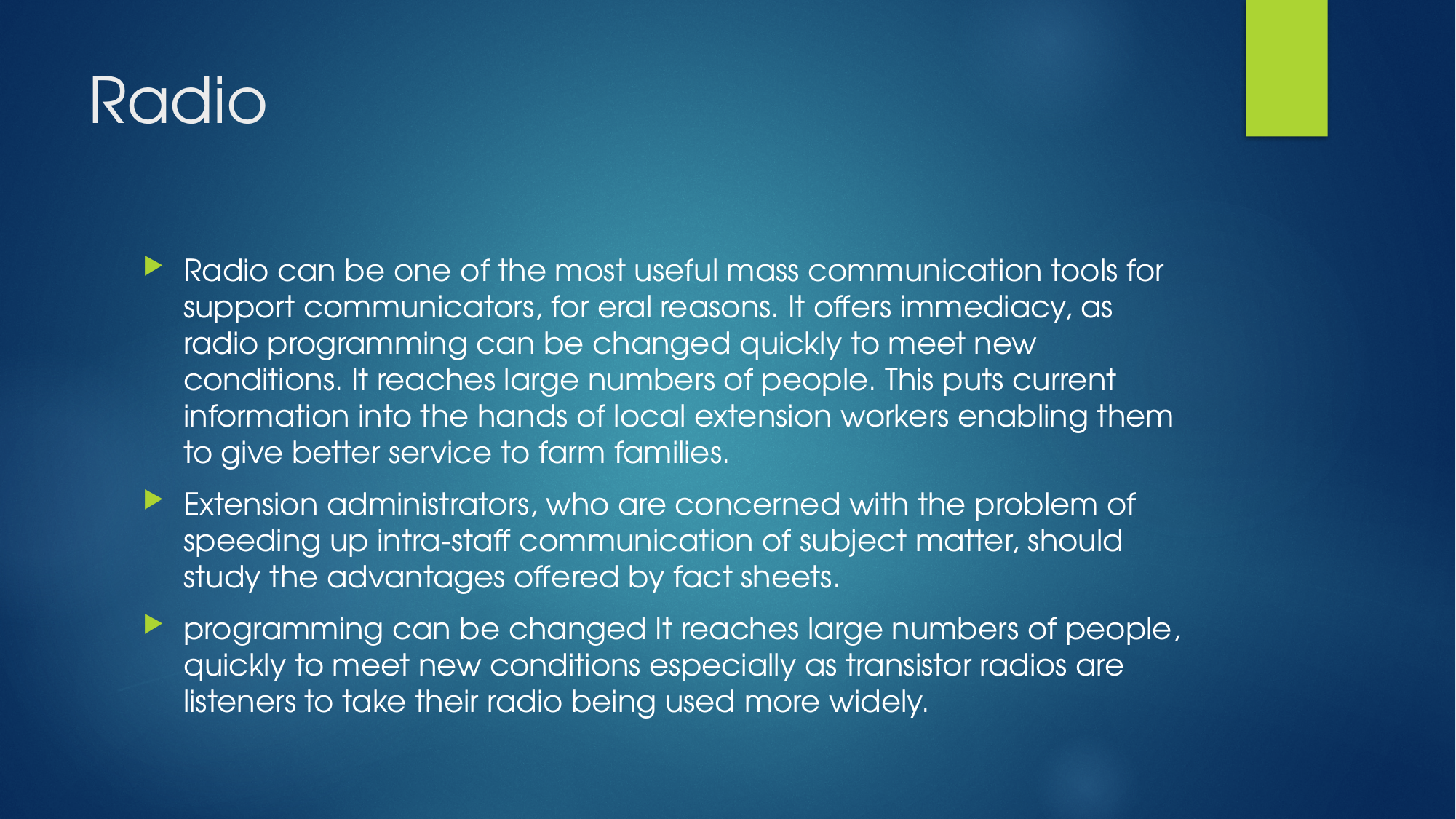

# Radio
Radio can be one of the most useful mass communication tools for support communicators, for eral reasons. It offers immediacy, as radio programming can be changed quickly to meet new conditions. It reaches large numbers of people. This puts current information into the hands of local extension workers enabling them to give better service to farm families.
Extension administrators, who are concerned with the problem of speeding up intra-staff communication of subject matter, should study the advantages offered by fact sheets.
programming can be changed It reaches large numbers of people, quickly to meet new conditions especially as transistor radios are listeners to take their radio being used more widely.